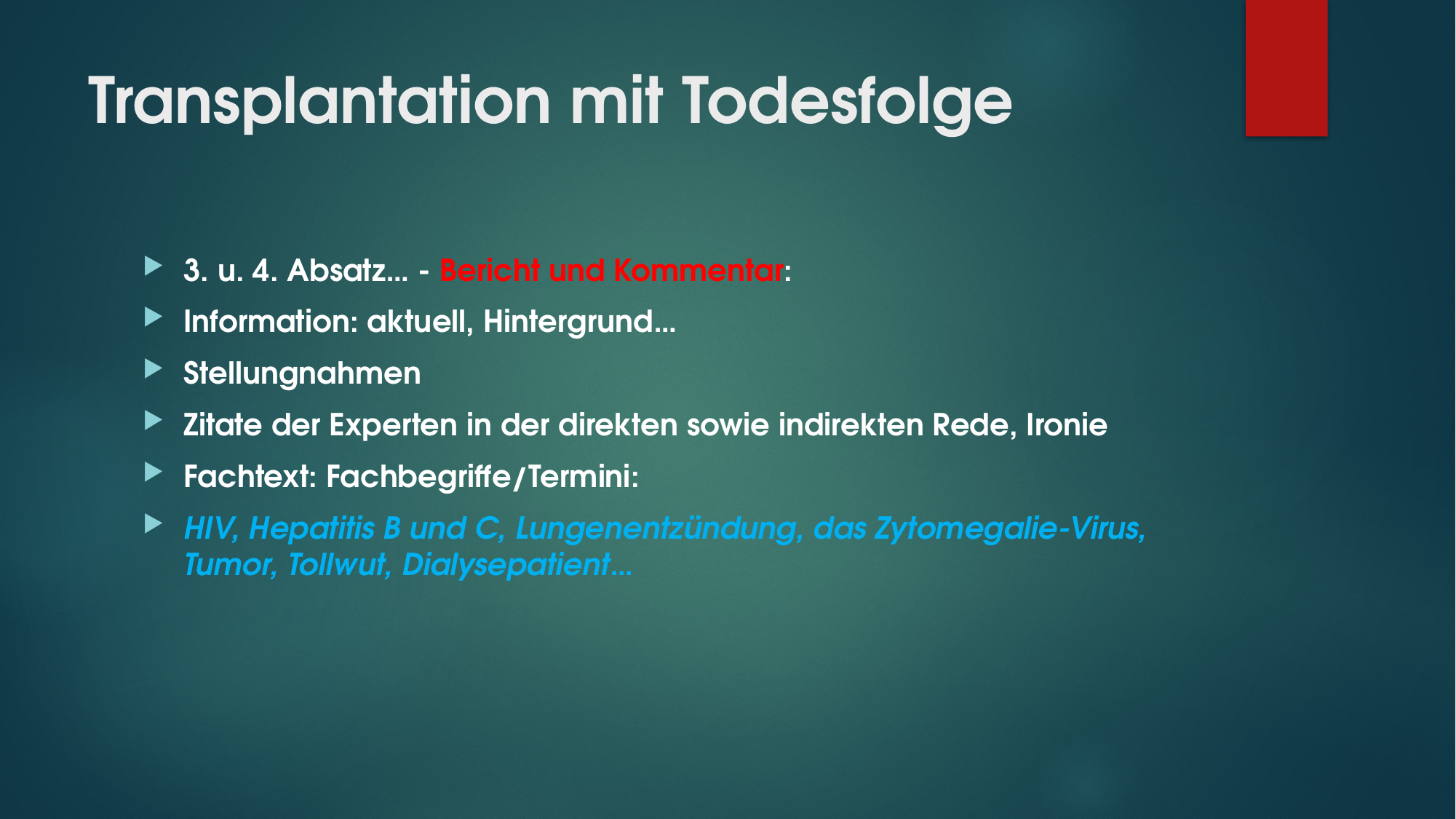

# Transplantation mit Todesfolge
3. u. 4. Absatz… - Bericht und Kommentar:
Information: aktuell, Hintergrund…
Stellungnahmen
Zitate der Experten in der direkten sowie indirekten Rede, Ironie
Fachtext: Fachbegriffe/Termini:
HIV, Hepatitis B und C, Lungenentzündung, das Zytomegalie-Virus, Tumor, Tollwut, Dialysepatient…